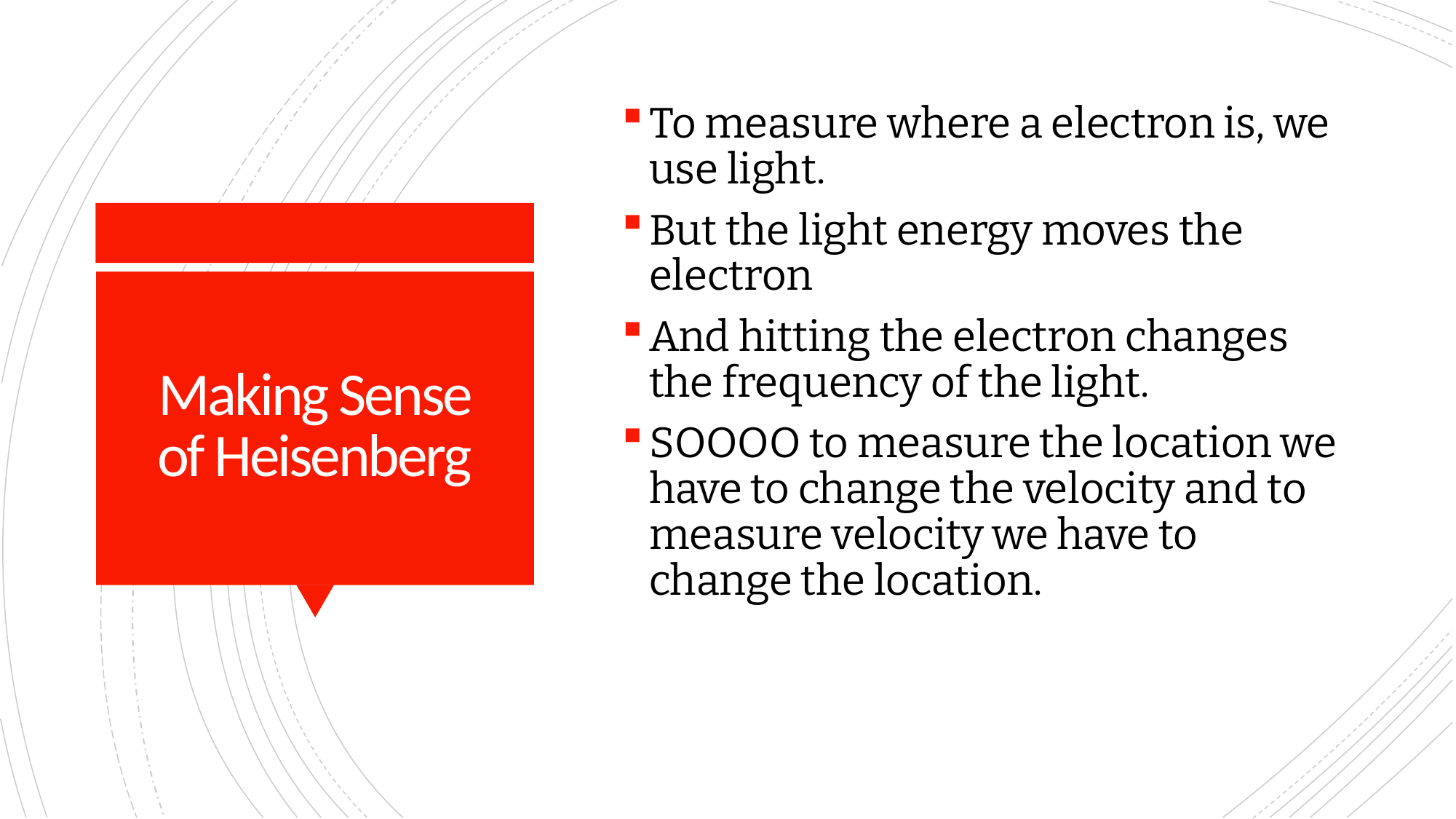

To measure where a electron is, we use light.
But the light energy moves the electron
And hitting the electron changes the frequency of the light.
SOOOO to measure the location we have to change the velocity and to measure velocity we have to change the location.

# Making Sense of Heisenberg